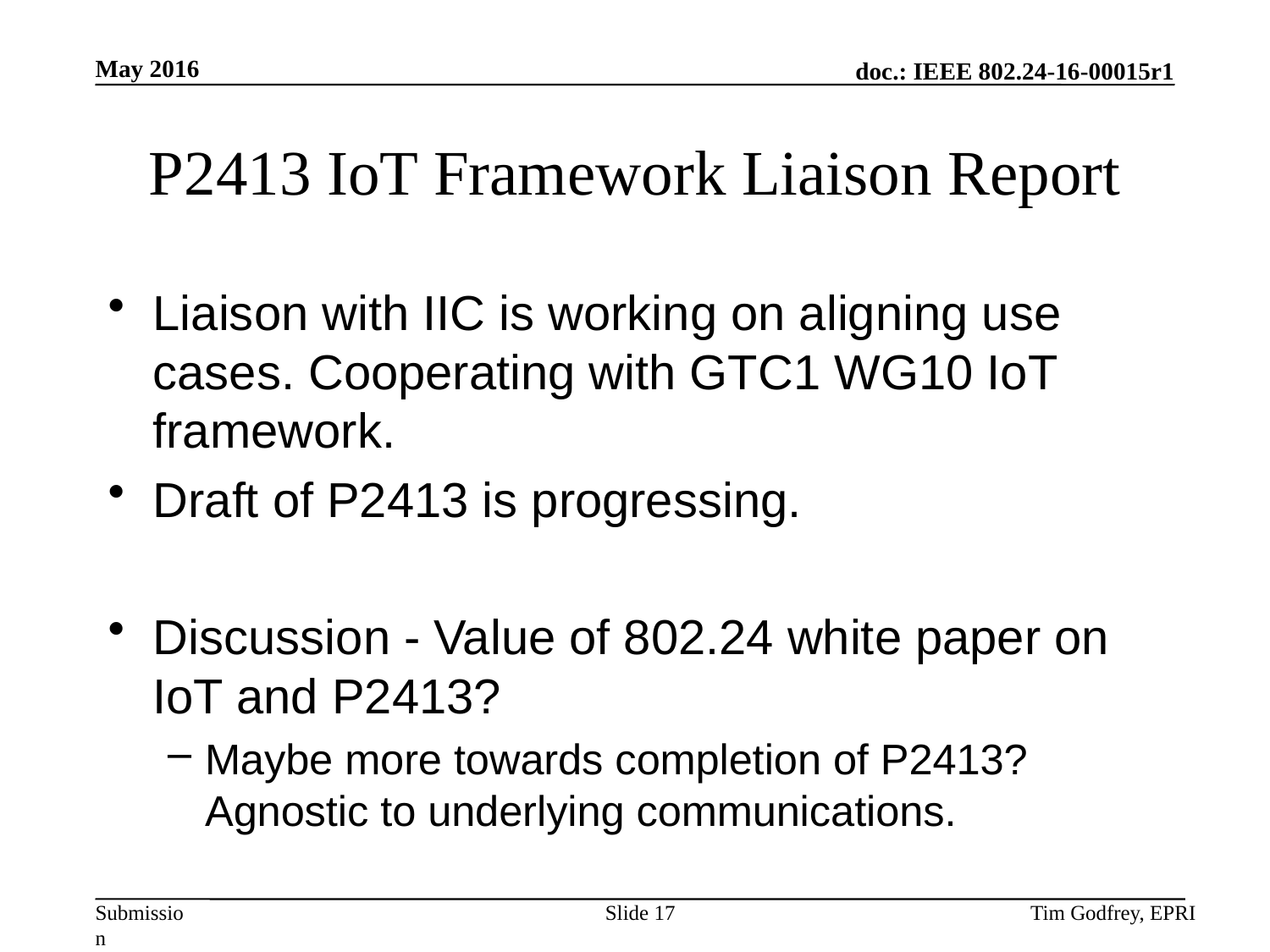

# P2413 IoT Framework Liaison Report
Liaison with IIC is working on aligning use cases. Cooperating with GTC1 WG10 IoT framework.
Draft of P2413 is progressing.

Discussion - Value of 802.24 white paper on IoT and P2413?
Maybe more towards completion of P2413? Agnostic to underlying communications.

Slide 17
Tim Godfrey, EPRI